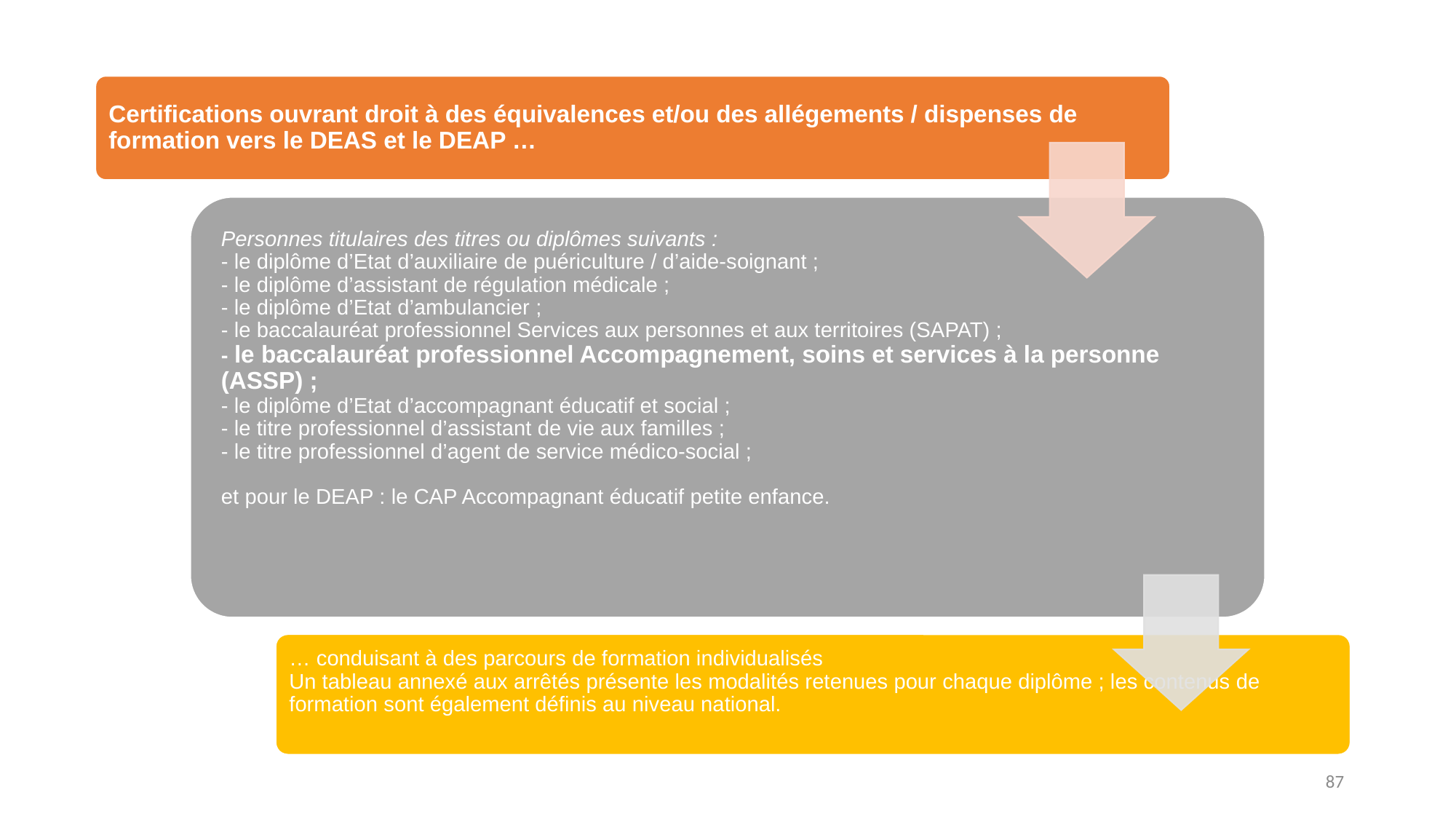

Certifications ouvrant droit à des équivalences et/ou des allégements / dispenses de formation vers le DEAS et le DEAP …
Personnes titulaires des titres ou diplômes suivants :
- le diplôme d’Etat d’auxiliaire de puériculture / d’aide-soignant ;
- le diplôme d’assistant de régulation médicale ;
- le diplôme d’Etat d’ambulancier ;
- le baccalauréat professionnel Services aux personnes et aux territoires (SAPAT) ;
- le baccalauréat professionnel Accompagnement, soins et services à la personne (ASSP) ;
- le diplôme d’Etat d’accompagnant éducatif et social ;
- le titre professionnel d’assistant de vie aux familles ;
- le titre professionnel d’agent de service médico-social ;
et pour le DEAP : le CAP Accompagnant éducatif petite enfance.
… conduisant à des parcours de formation individualisés
Un tableau annexé aux arrêtés présente les modalités retenues pour chaque diplôme ; les contenus de formation sont également définis au niveau national.

87